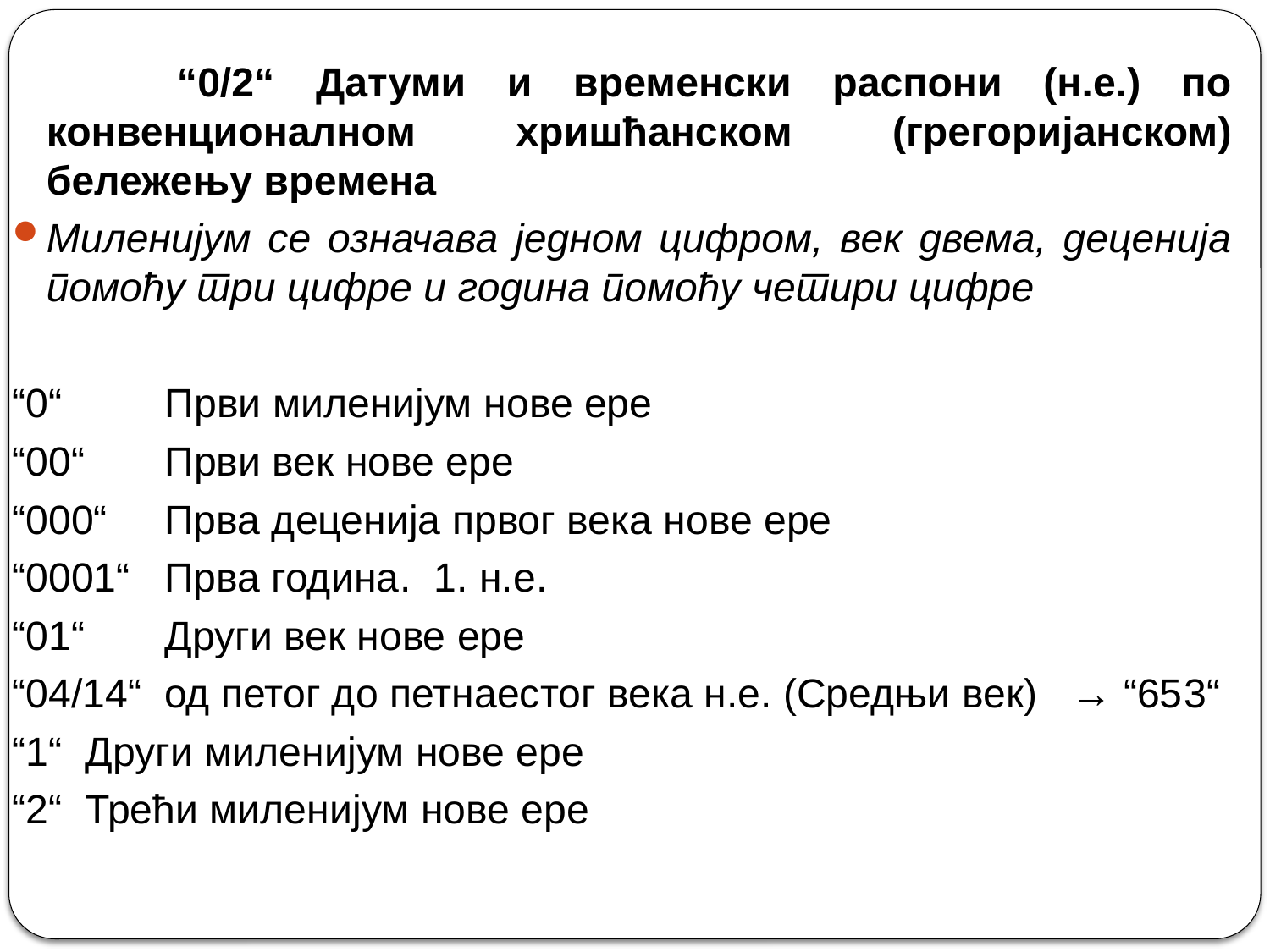

“0/2“ Датуми и временски распони (н.е.) по конвенционалном хришћанском (грегоријанском) бележењу времена
Миленијум се означава једном цифром, век двема, деценија помоћу три цифре и година помоћу четири цифре

“0“         Први миленијум нове ере
“00“       Први век нове ере
“000“     Прва деценија првог века нове ере
“0001“   Прва година.  1. н.е.
“01“       Други век нове ере
“04/14“  од петог до петнаестог века н.е. (Средњи век)   → “653“
“1“  Други миленијум нове ере
“2“  Трећи миленијум нове ере